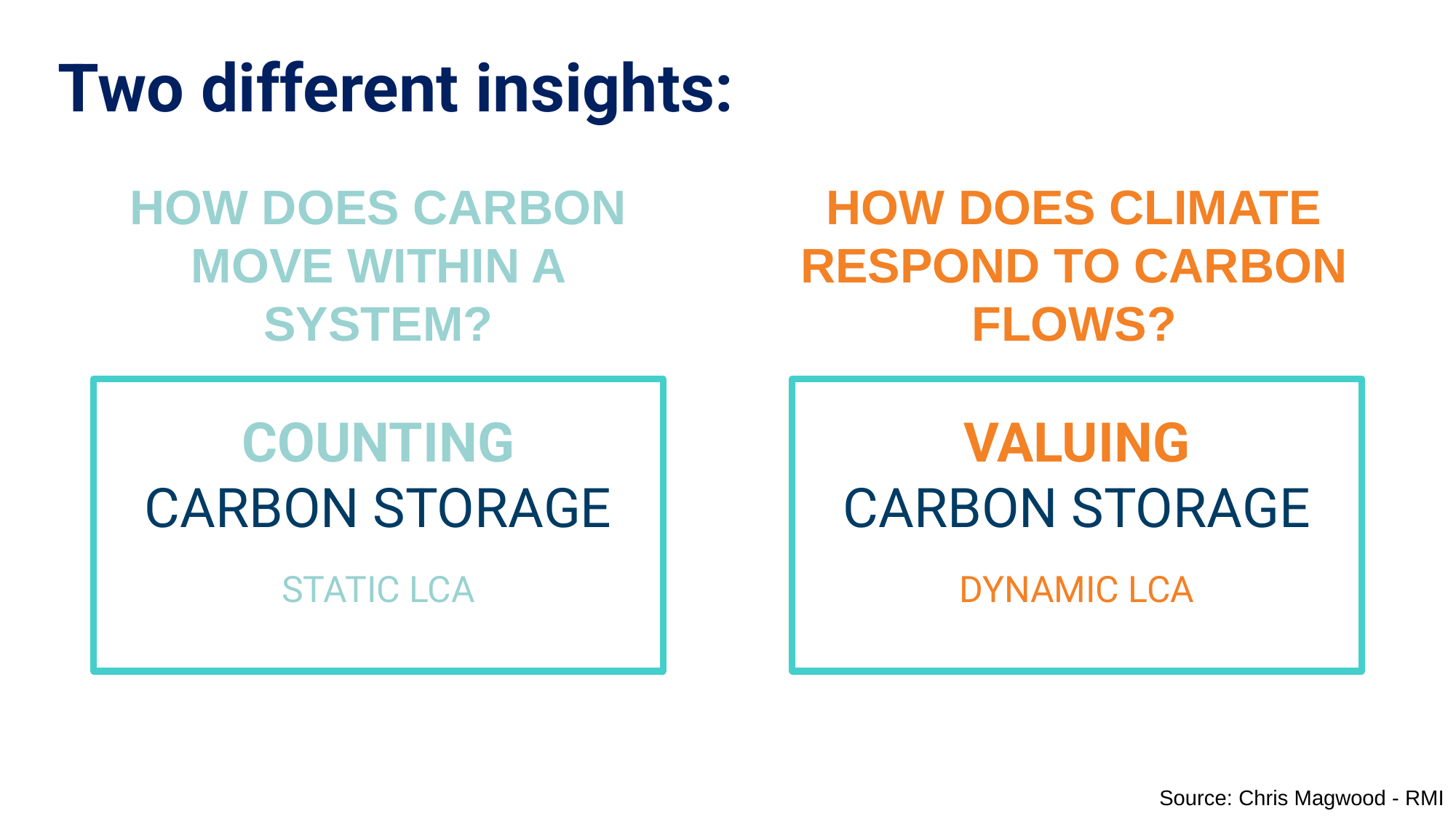

# Two different insights:
HOW DOES CARBON MOVE WITHIN A SYSTEM?
HOW DOES CLIMATE
RESPOND TO CARBON FLOWS?

COUNTING
CARBON STORAGE
VALUING
CARBON STORAGE
STATIC LCA
DYNAMIC LCA
Source: Chris Magwood - RMI